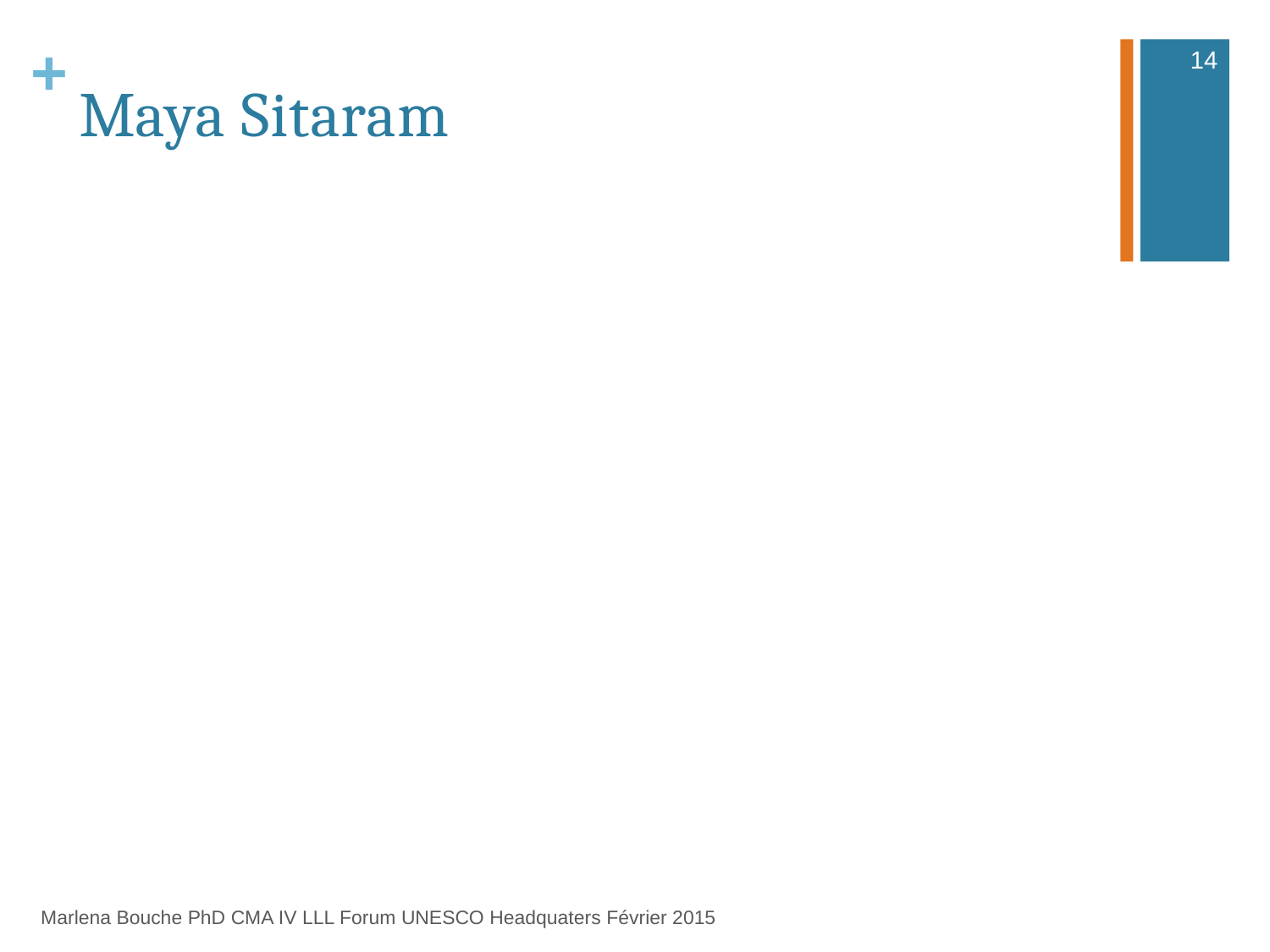

14
# Maya Sitaram

Marlena Bouche PhD CMA IV LLL Forum UNESCO Headquaters Février 2015